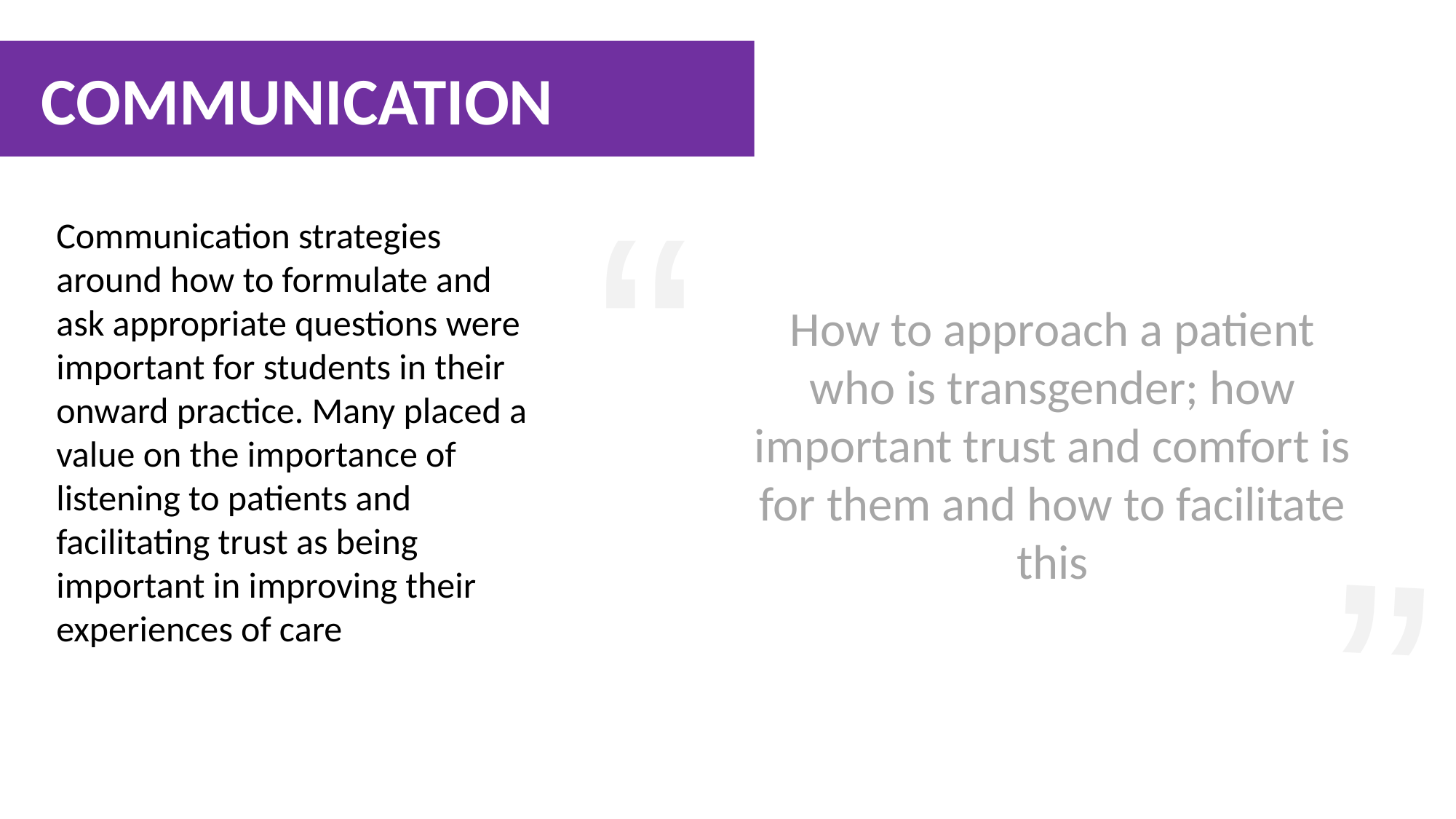

COMMUNICATION
“
Communication strategies around how to formulate and ask appropriate questions were important for students in their onward practice. Many placed a value on the importance of listening to patients and facilitating trust as being important in improving their experiences of care
How to approach a patient who is transgender; how important trust and comfort is for them and how to facilitate this
“